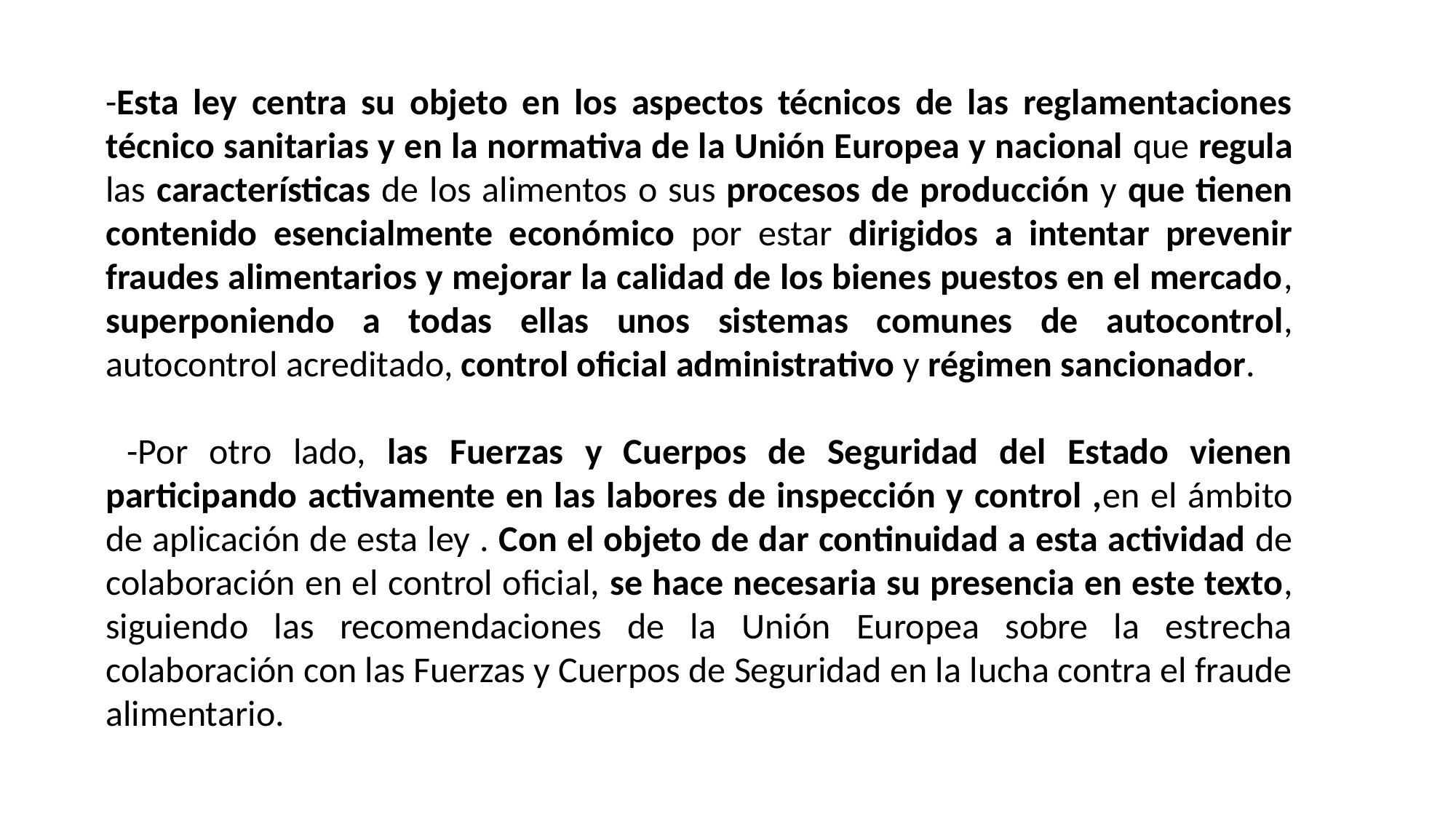

-Esta ley centra su objeto en los aspectos técnicos de las reglamentaciones técnico sanitarias y en la normativa de la Unión Europea y nacional que regula las características de los alimentos o sus procesos de producción y que tienen contenido esencialmente económico por estar dirigidos a intentar prevenir fraudes alimentarios y mejorar la calidad de los bienes puestos en el mercado, superponiendo a todas ellas unos sistemas comunes de autocontrol, autocontrol acreditado, control oficial administrativo y régimen sancionador.

 -Por otro lado, las Fuerzas y Cuerpos de Seguridad del Estado vienen participando activamente en las labores de inspección y control ,en el ámbito de aplicación de esta ley . Con el objeto de dar continuidad a esta actividad de colaboración en el control oficial, se hace necesaria su presencia en este texto, siguiendo las recomendaciones de la Unión Europea sobre la estrecha colaboración con las Fuerzas y Cuerpos de Seguridad en la lucha contra el fraude alimentario.